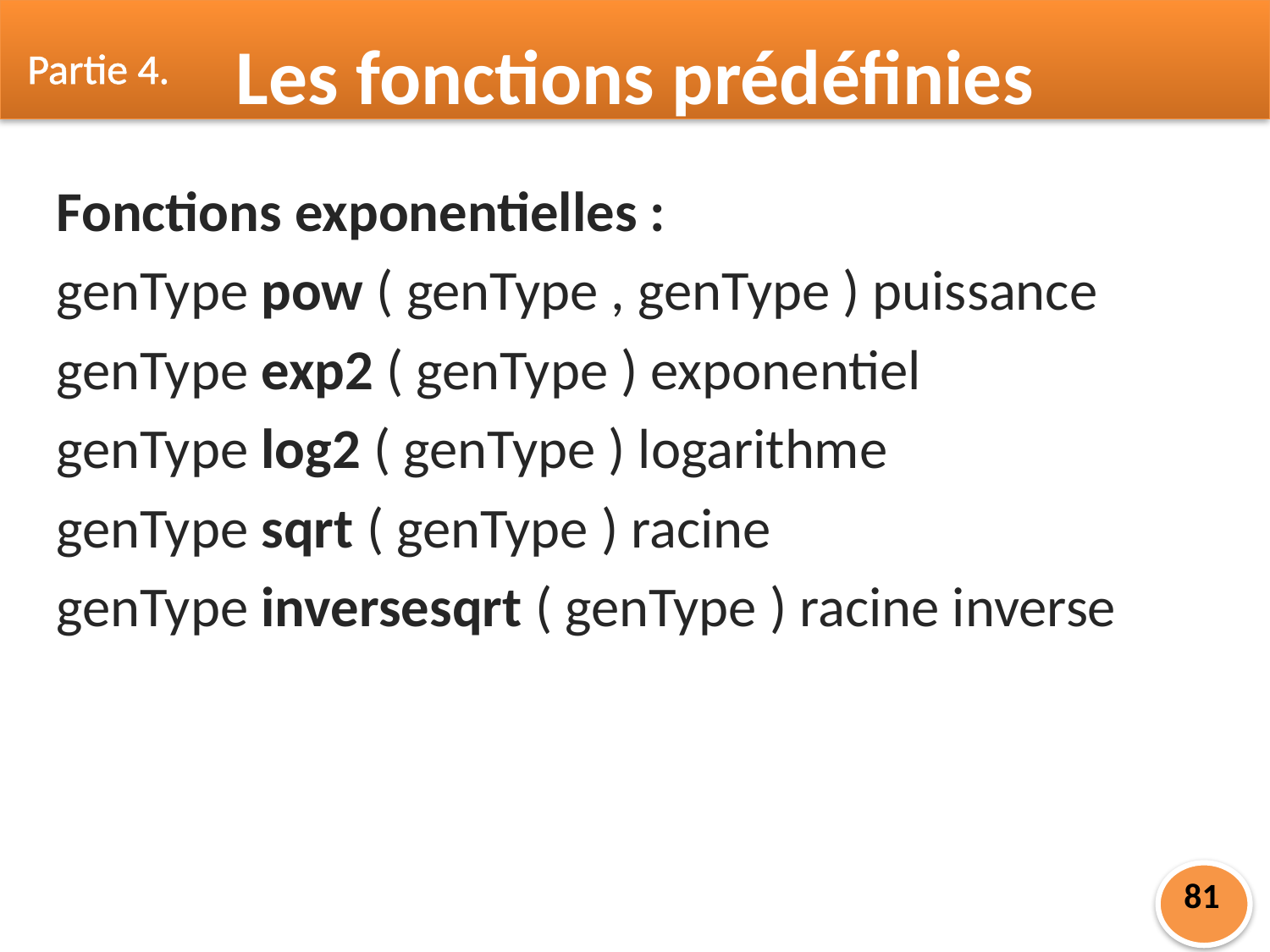

Partie 4.
Les fonctions prédéfinies
Fonctions exponentielles :
genType pow ( genType , genType ) puissance
genType exp2 ( genType ) exponentiel
genType log2 ( genType ) logarithme
genType sqrt ( genType ) racine
genType inversesqrt ( genType ) racine inverse
81